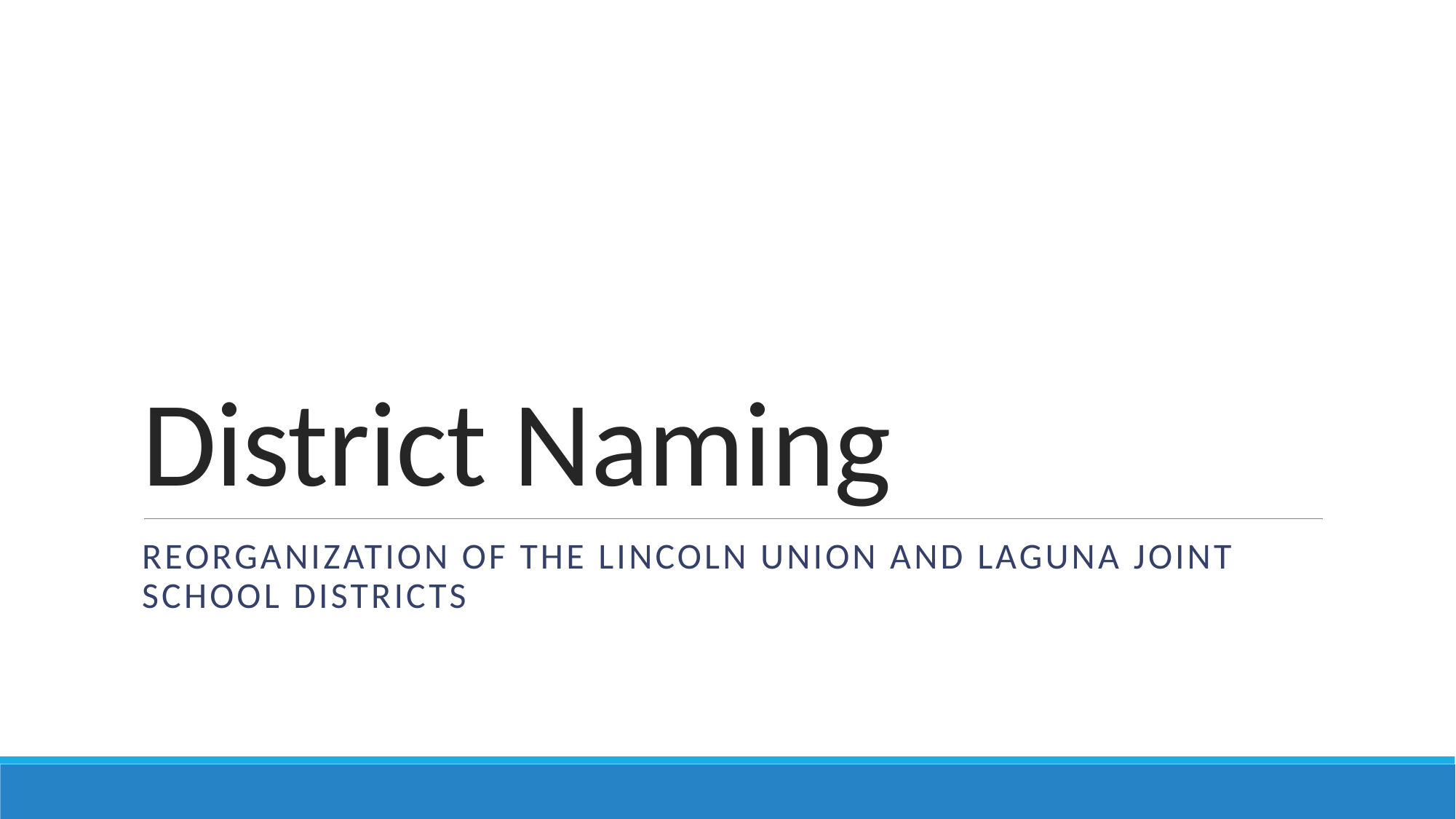

# District Naming
Reorganization of the Lincoln Union and laguna joint school districts